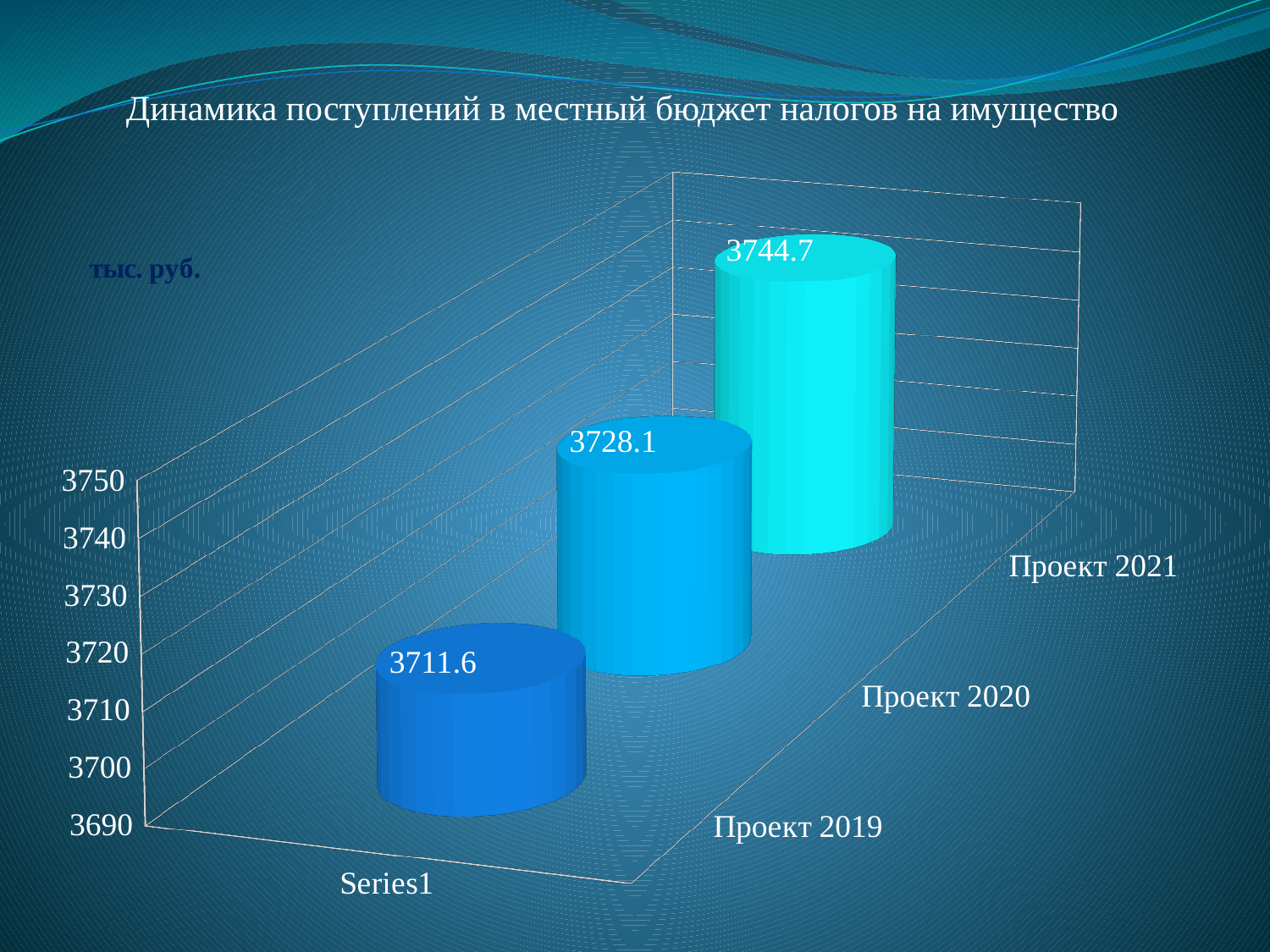

Динамика поступлений в местный бюджет налогов на имущество

[unsupported chart]